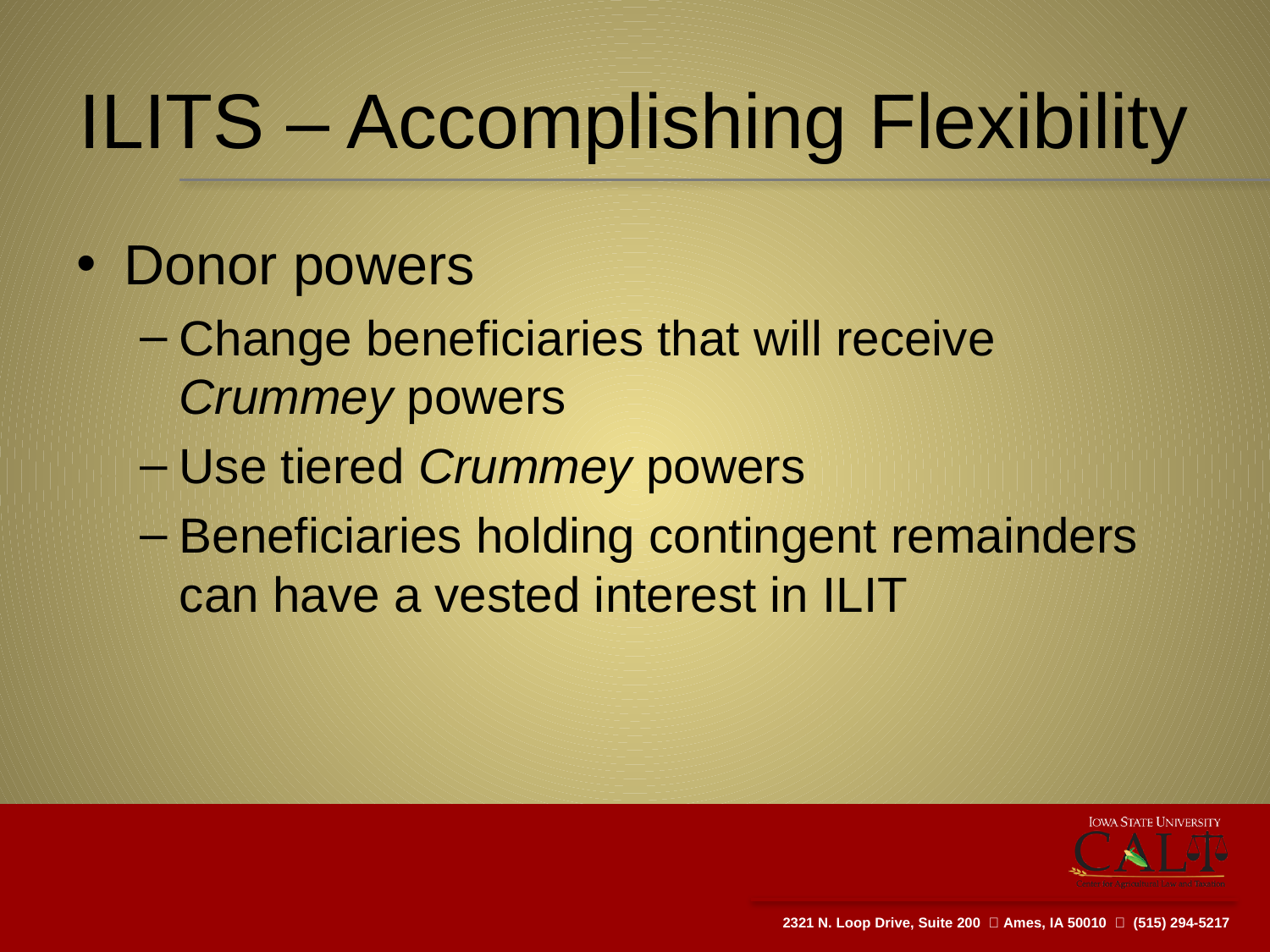

# ILITS – Accomplishing Flexibility
Donor powers
Change beneficiaries that will receive Crummey powers
Use tiered Crummey powers
Beneficiaries holding contingent remainders can have a vested interest in ILIT